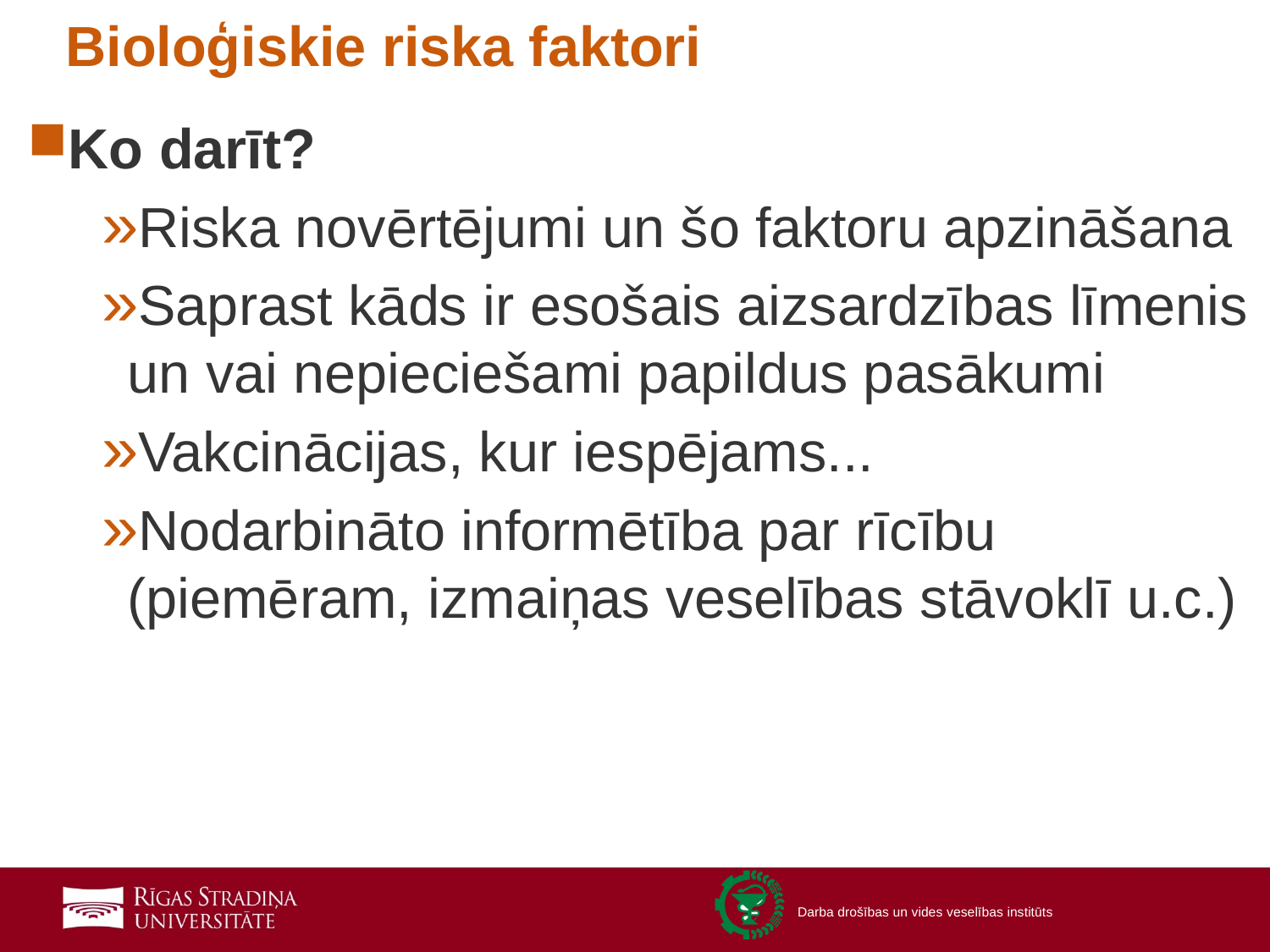

# Bioloģiskie riska faktori
Ko darīt?
Riska novērtējumi un šo faktoru apzināšana
Saprast kāds ir esošais aizsardzības līmenis un vai nepieciešami papildus pasākumi
Vakcinācijas, kur iespējams...
Nodarbināto informētība par rīcību (piemēram, izmaiņas veselības stāvoklī u.c.)